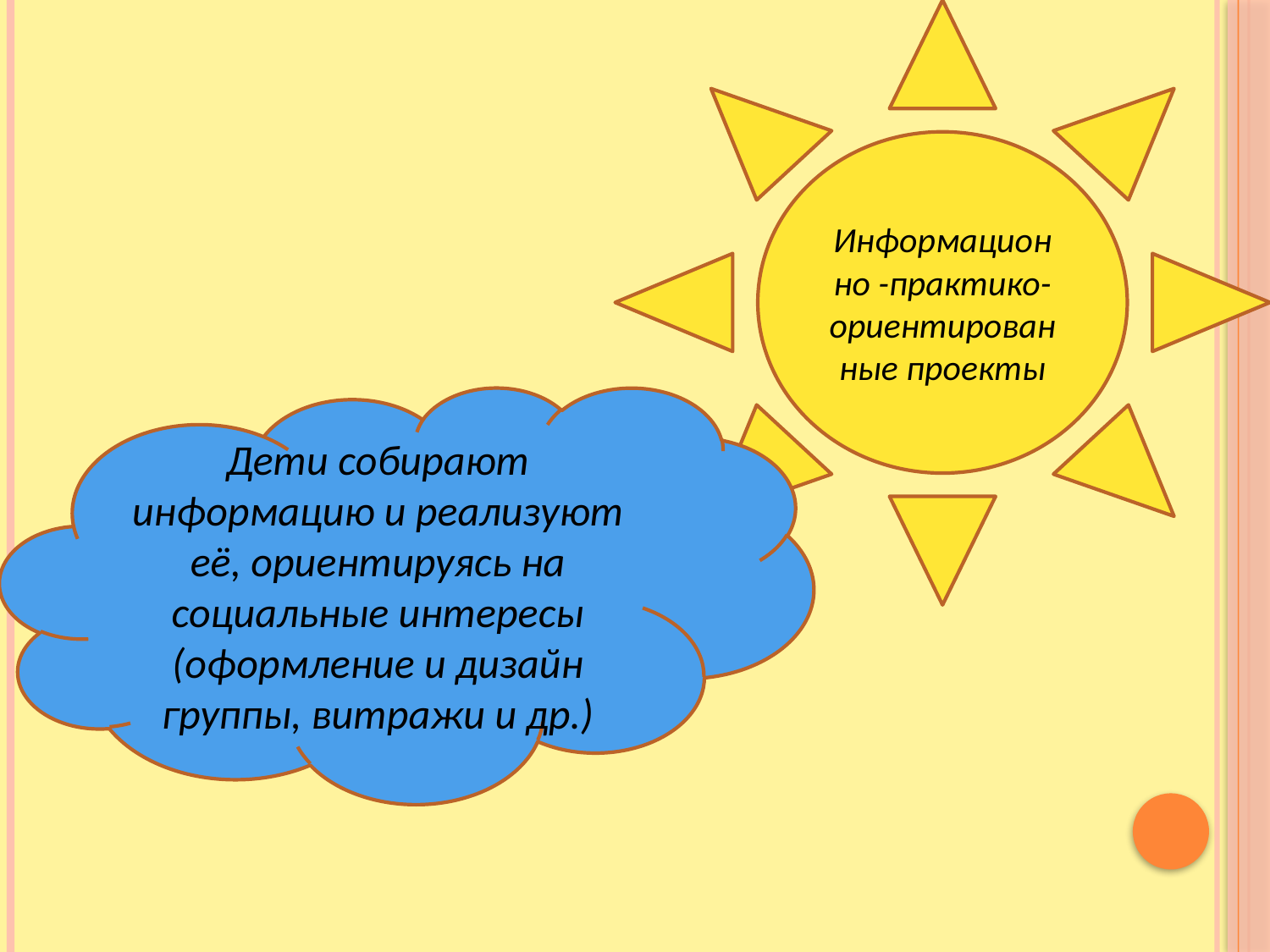

Информационно -практико- ориентированные проекты
Дети собирают информацию и реализуют её, ориентируясь на социальные интересы (оформление и дизайн группы, витражи и др.)